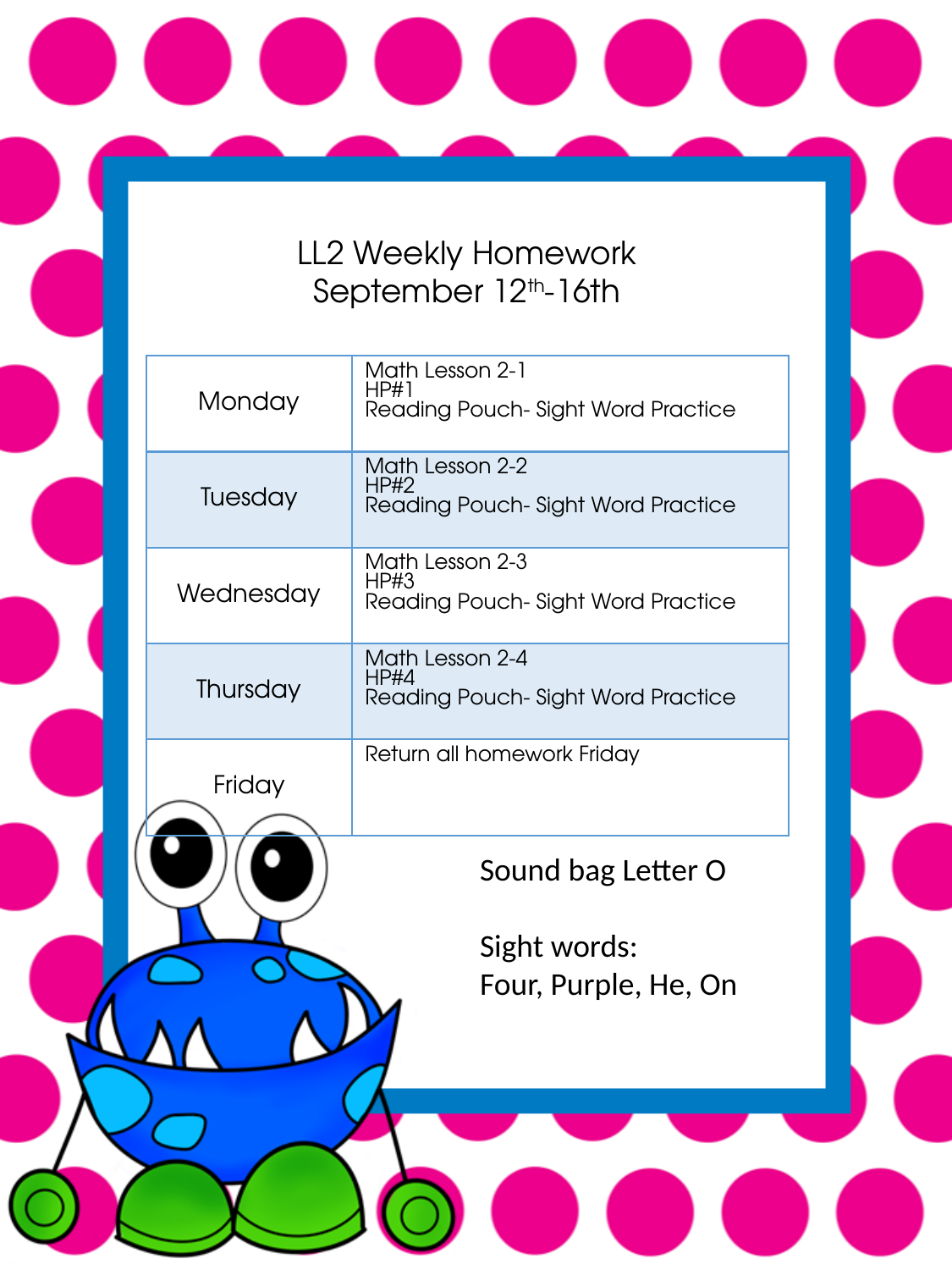

LL2 Weekly Homework
September 12th-16th
| Monday | Math Lesson 2-1 HP#1 Reading Pouch- Sight Word Practice |
| --- | --- |
| Tuesday | Math Lesson 2-2 HP#2 Reading Pouch- Sight Word Practice |
| Wednesday | Math Lesson 2-3 HP#3 Reading Pouch- Sight Word Practice |
| Thursday | Math Lesson 2-4 HP#4 Reading Pouch- Sight Word Practice |
| Friday | Return all homework Friday |
Sound bag Letter O

Sight words:
Four, Purple, He, On